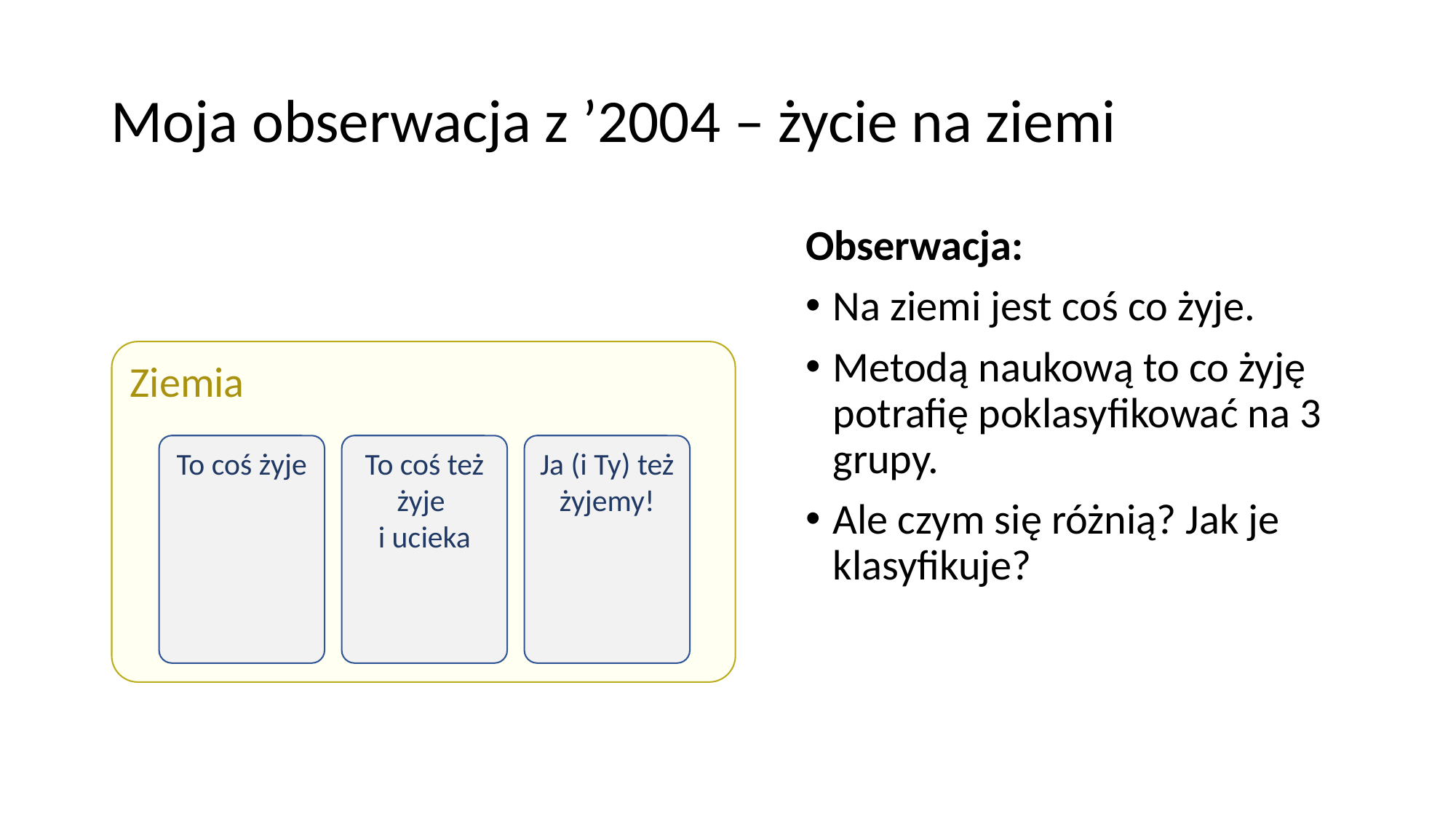

# Moja obserwacja z ’2004 – życie na ziemi
Obserwacja:
Na ziemi jest coś co żyje.
Metodą naukową to co żyję potrafię poklasyfikować na 3 grupy.
Ale czym się różnią? Jak je klasyfikuje?
Ziemia
To coś żyje
To coś też żyje
i ucieka
Ja (i Ty) też żyjemy!